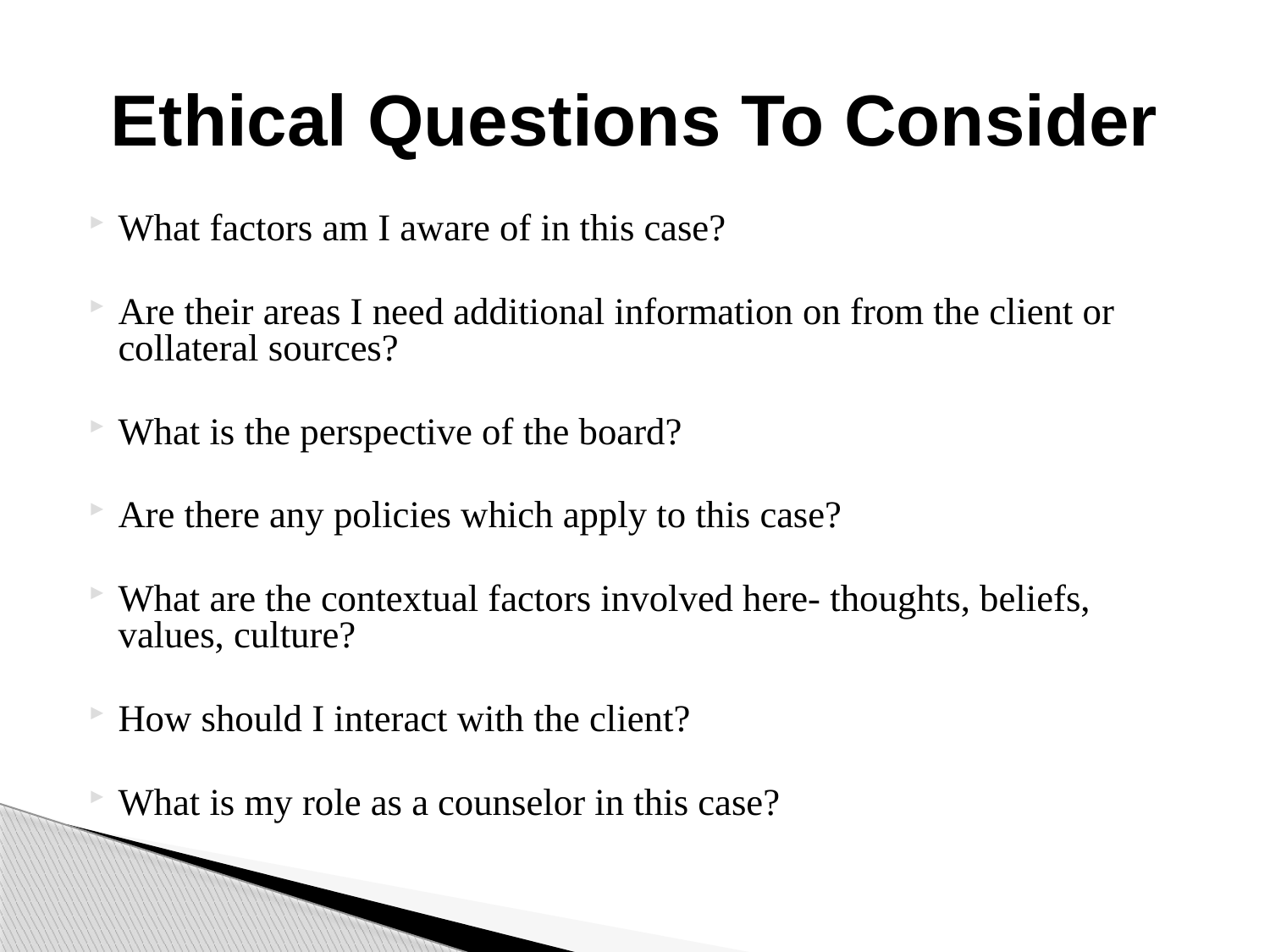

# Ethical Questions To Consider
What factors am I aware of in this case?

Are their areas I need additional information on from the client or collateral sources?

What is the perspective of the board?

Are there any policies which apply to this case?

What are the contextual factors involved here- thoughts, beliefs, values, culture?

How should I interact with the client?

What is my role as a counselor in this case?